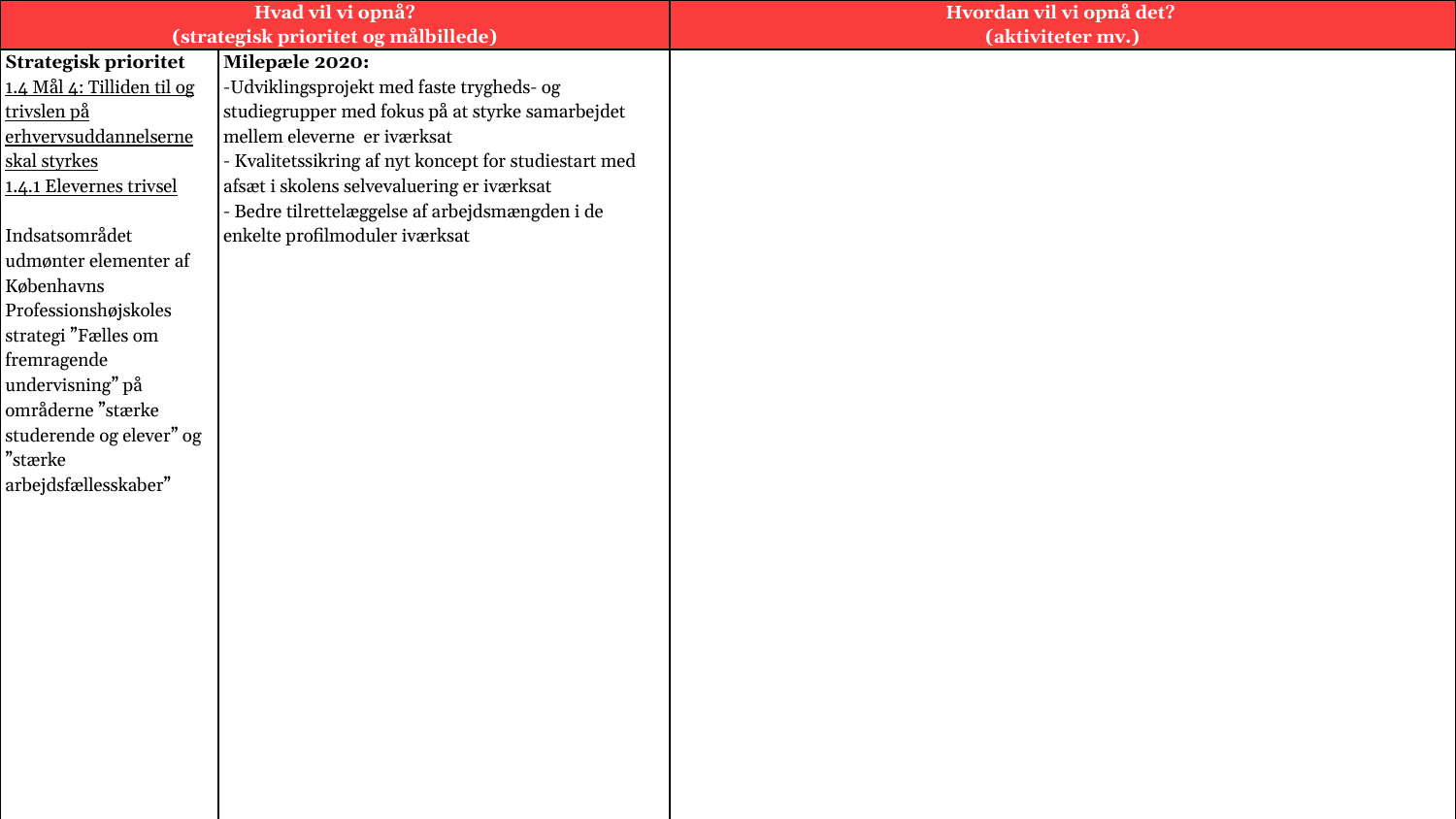

| Hvad vil vi opnå? (strategisk prioritet og målbillede) |  | Hvordan vil vi opnå det? (aktiviteter mv.) |
| --- | --- | --- |
| Strategisk prioritet 1.4 Mål 4: Tilliden til og trivslen på erhvervsuddannelserne skal styrkes 1.4.1 Elevernes trivsel Indsatsområdet udmønter elementer af Københavns Professionshøjskoles strategi ”Fælles om fremragende undervisning” på områderne ”stærke studerende og elever” og ”stærke arbejdsfællesskaber” | Milepæle 2020: -Udviklingsprojekt med faste trygheds- og studiegrupper med fokus på at styrke samarbejdet mellem eleverne er iværksat - Kvalitetssikring af nyt koncept for studiestart med afsæt i skolens selvevaluering er iværksat - Bedre tilrettelæggelse af arbejdsmængden i de enkelte profilmoduler iværksat |  |